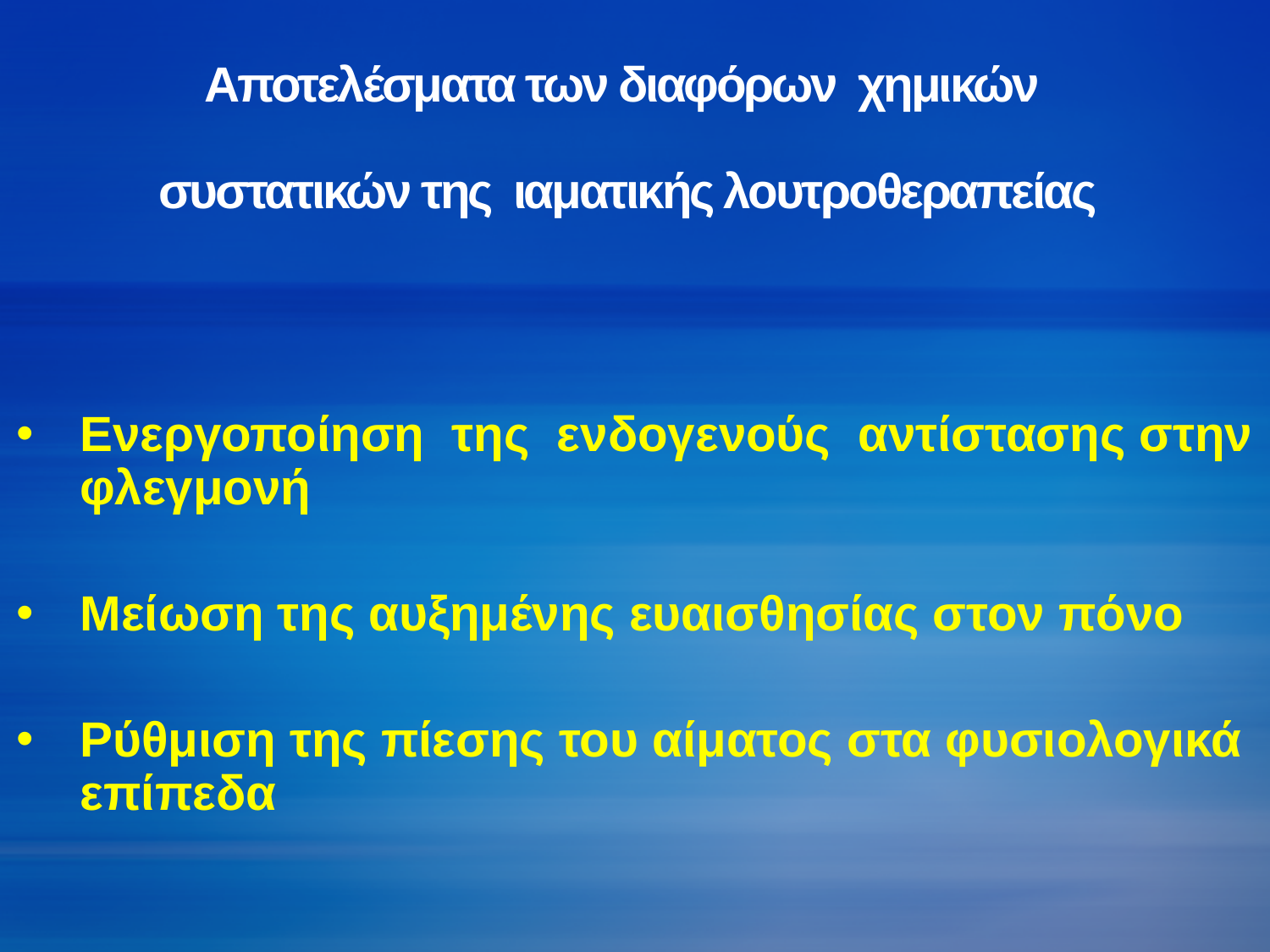

# Αποτελέσματα των διαφόρων  χημικών συστατικών της  ιαματικής λουτροθεραπείας
Ενεργοποίηση  της  ενδογενούς  αντίστασης στην φλεγμονή

Μείωση της αυξημένης ευαισθησίας στον πόνο

Ρύθμιση της πίεσης του αίματος στα φυσιολογικά επίπεδα